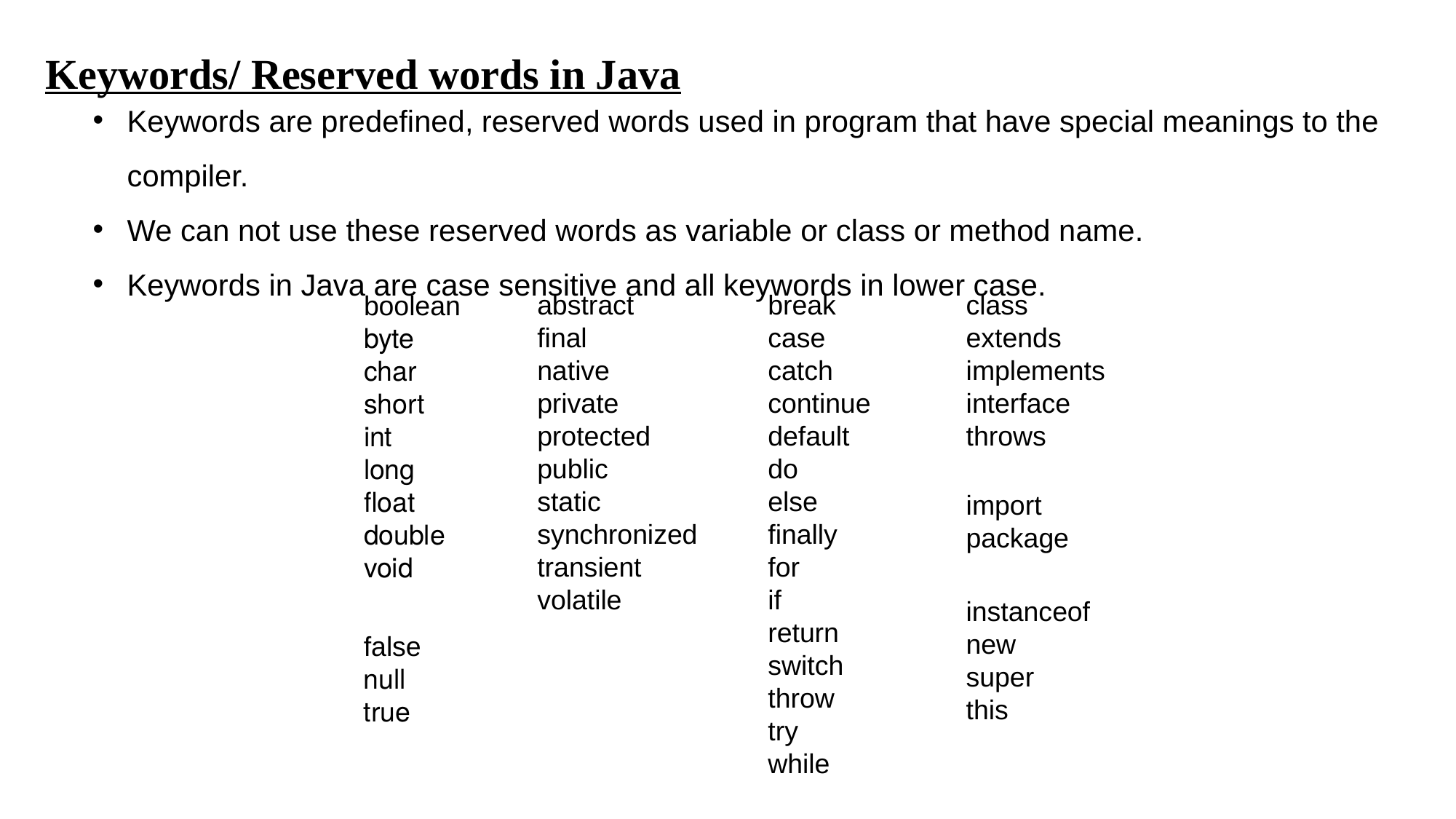

Keywords/ Reserved words in Java
Keywords are predefined, reserved words used in program that have special meanings to the compiler.
We can not use these reserved words as variable or class or method name.
Keywords in Java are case sensitive and all keywords in lower case.

boolean
byte
char
short
int
long
float
double
void

abstract
final
native
private
protected
public
static
synchronized
transient
volatile

break
case
catch
continue
default
do
else
finally
for
if
return
switch
throw
try
while

class
extends
implements
interface
throws

import
package

instanceof
new
super
this

false
null
true